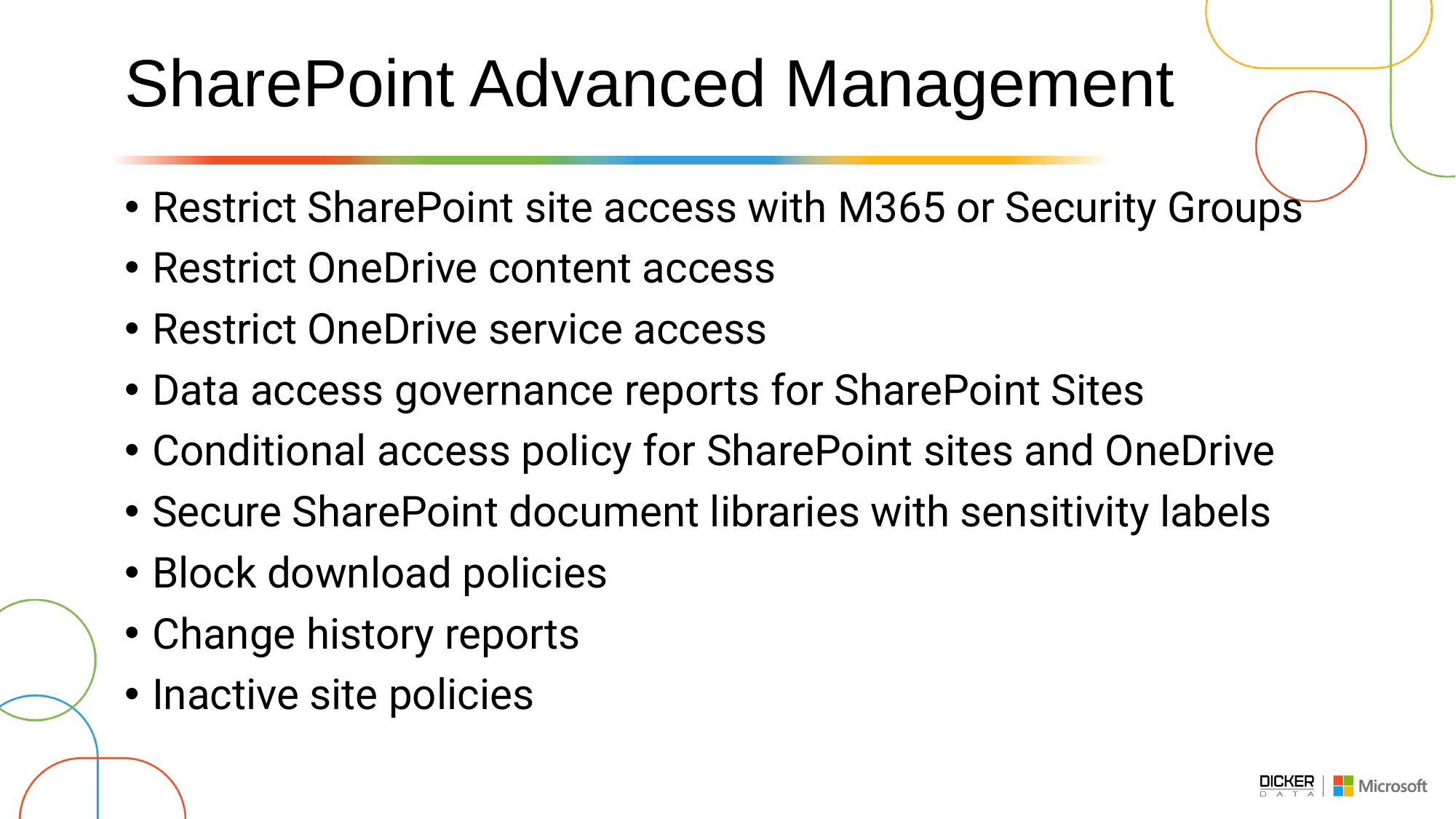

# SharePoint Advanced Management
Restrict SharePoint site access with M365 or Security Groups
Restrict OneDrive content access
Restrict OneDrive service access
Data access governance reports for SharePoint Sites
Conditional access policy for SharePoint sites and OneDrive
Secure SharePoint document libraries with sensitivity labels
Block download policies
Change history reports
Inactive site policies